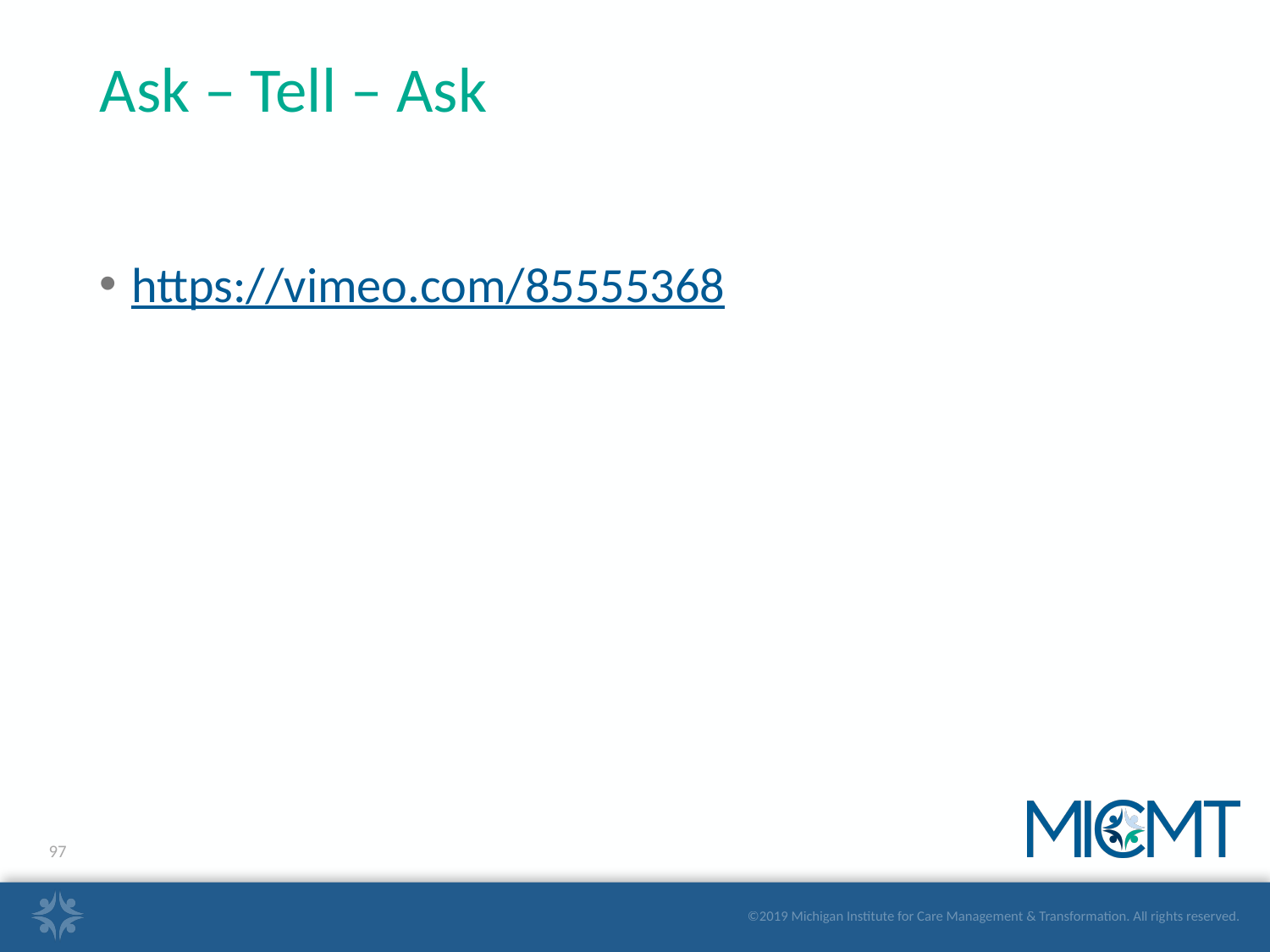

# Ask – Tell – Ask
https://vimeo.com/85555368